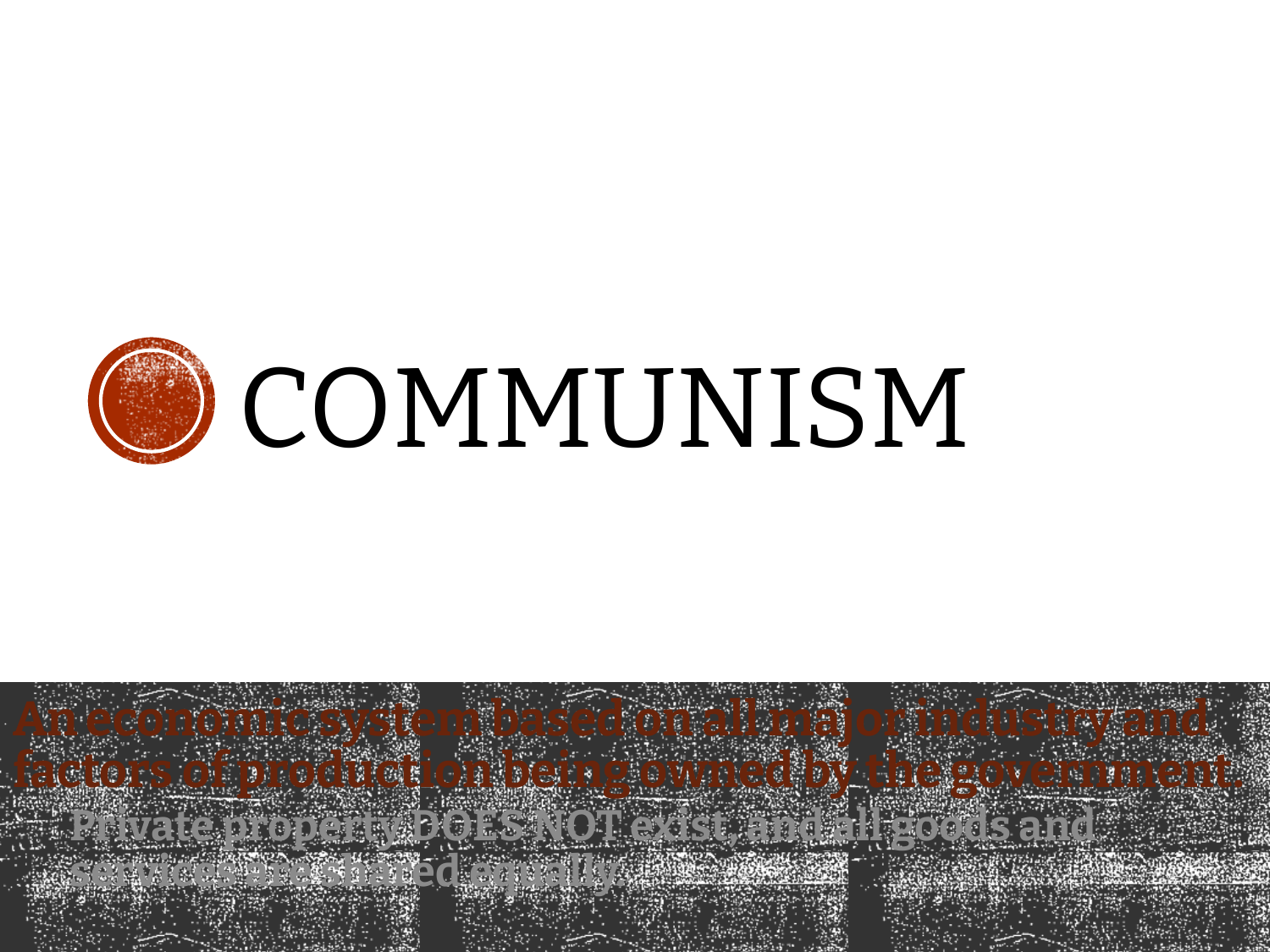

# Communism
An economic system based on all major industry and factors of production being owned by the government.
Private property DOES NOT exist, and all goods and services are shared equally.